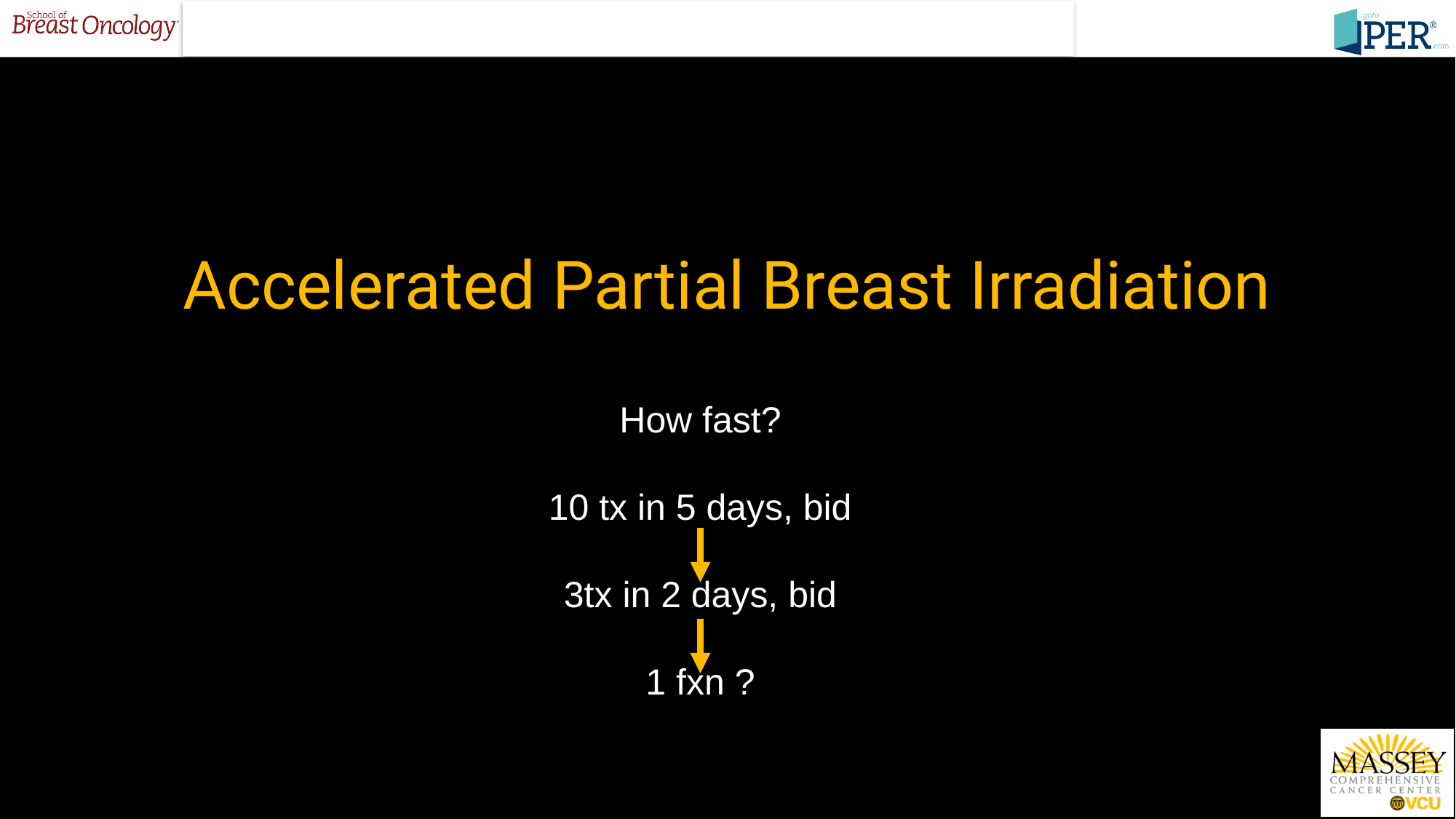

# Accelerated Partial Breast Irradiation
How fast?
10 tx in 5 days, bid
3tx in 2 days, bid
1 fxn ?